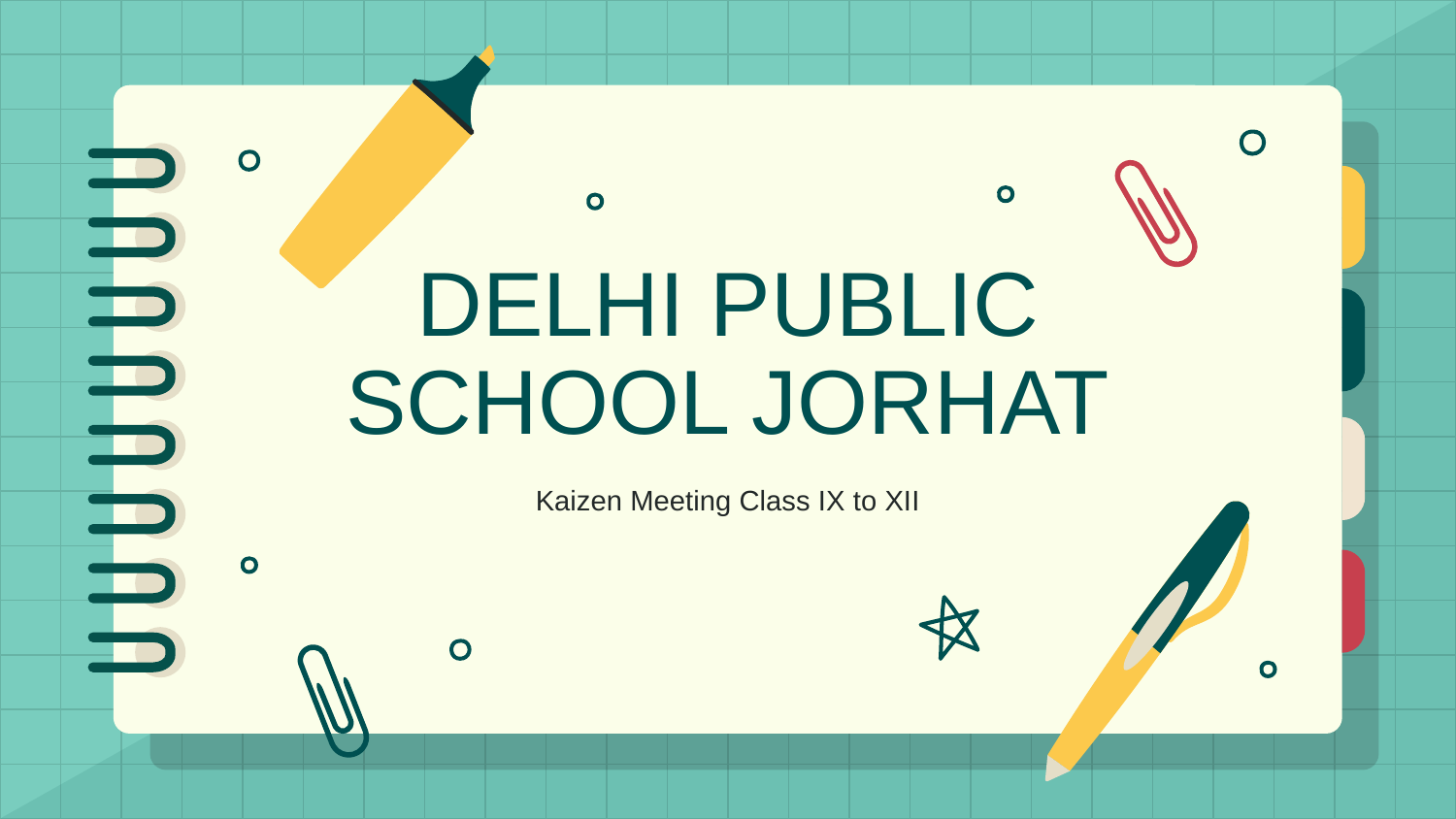

# DELHI PUBLIC SCHOOL JORHAT
Kaizen Meeting Class IX to XII